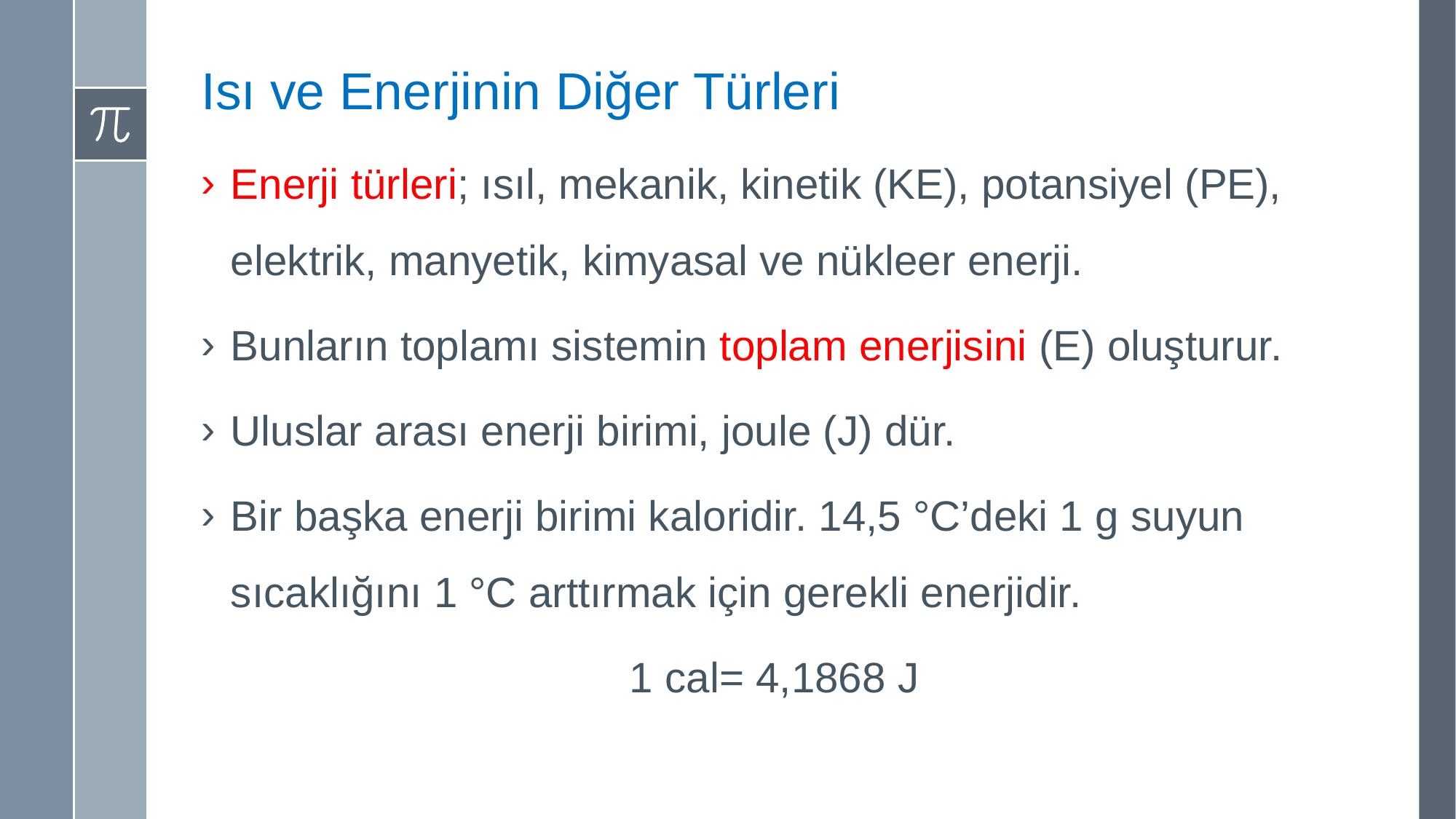

# Isı ve Enerjinin Diğer Türleri
Enerji türleri; ısıl, mekanik, kinetik (KE), potansiyel (PE), elektrik, manyetik, kimyasal ve nükleer enerji.
Bunların toplamı sistemin toplam enerjisini (E) oluşturur.
Uluslar arası enerji birimi, joule (J) dür.
Bir başka enerji birimi kaloridir. 14,5 °C’deki 1 g suyun sıcaklığını 1 °C arttırmak için gerekli enerjidir.
1 cal= 4,1868 J